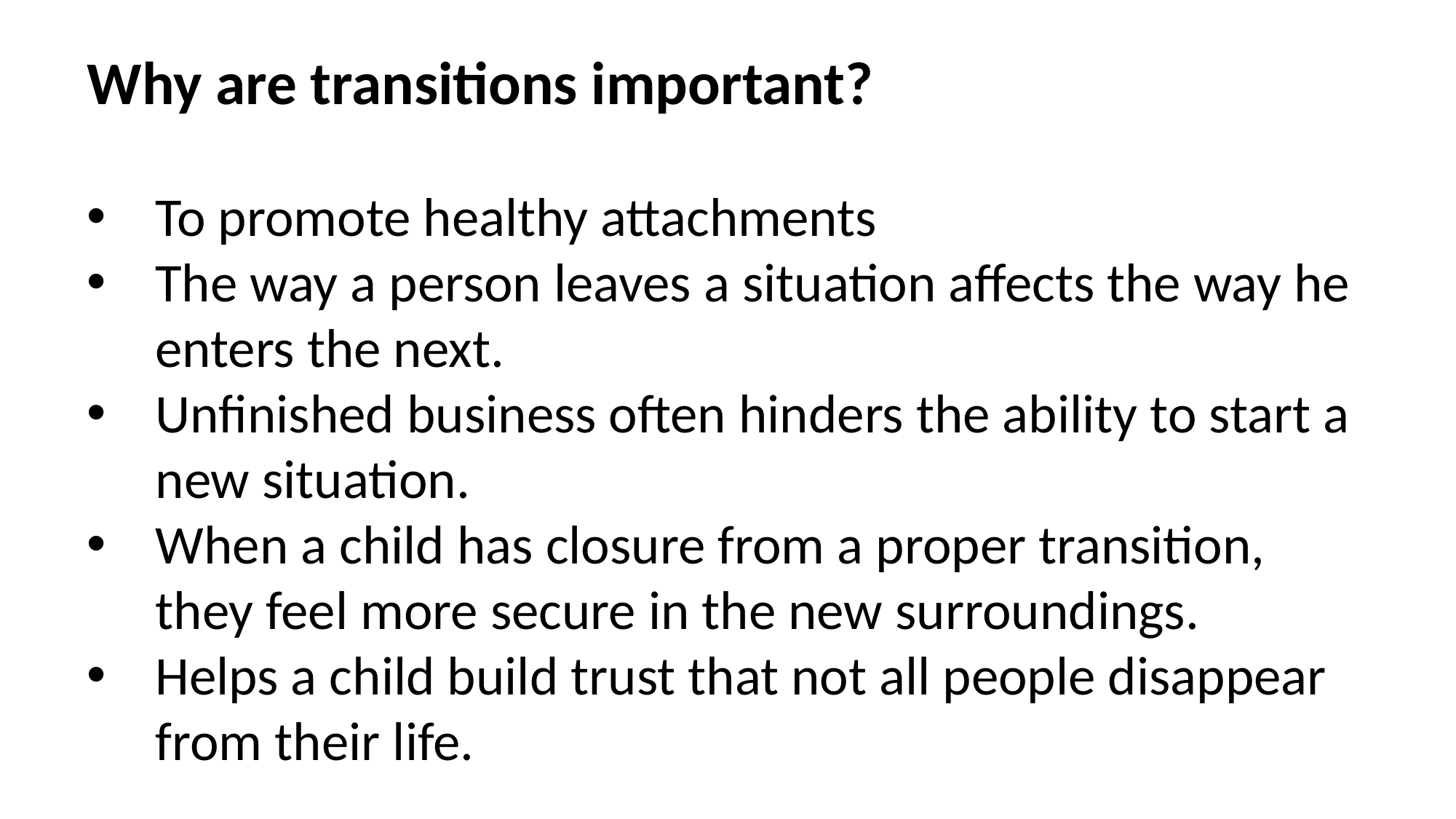

Why are transitions important?

To promote healthy attachments
The way a person leaves a situation affects the way he enters the next.
Unfinished business often hinders the ability to start a new situation.
When a child has closure from a proper transition, they feel more secure in the new surroundings.
Helps a child build trust that not all people disappear from their life.